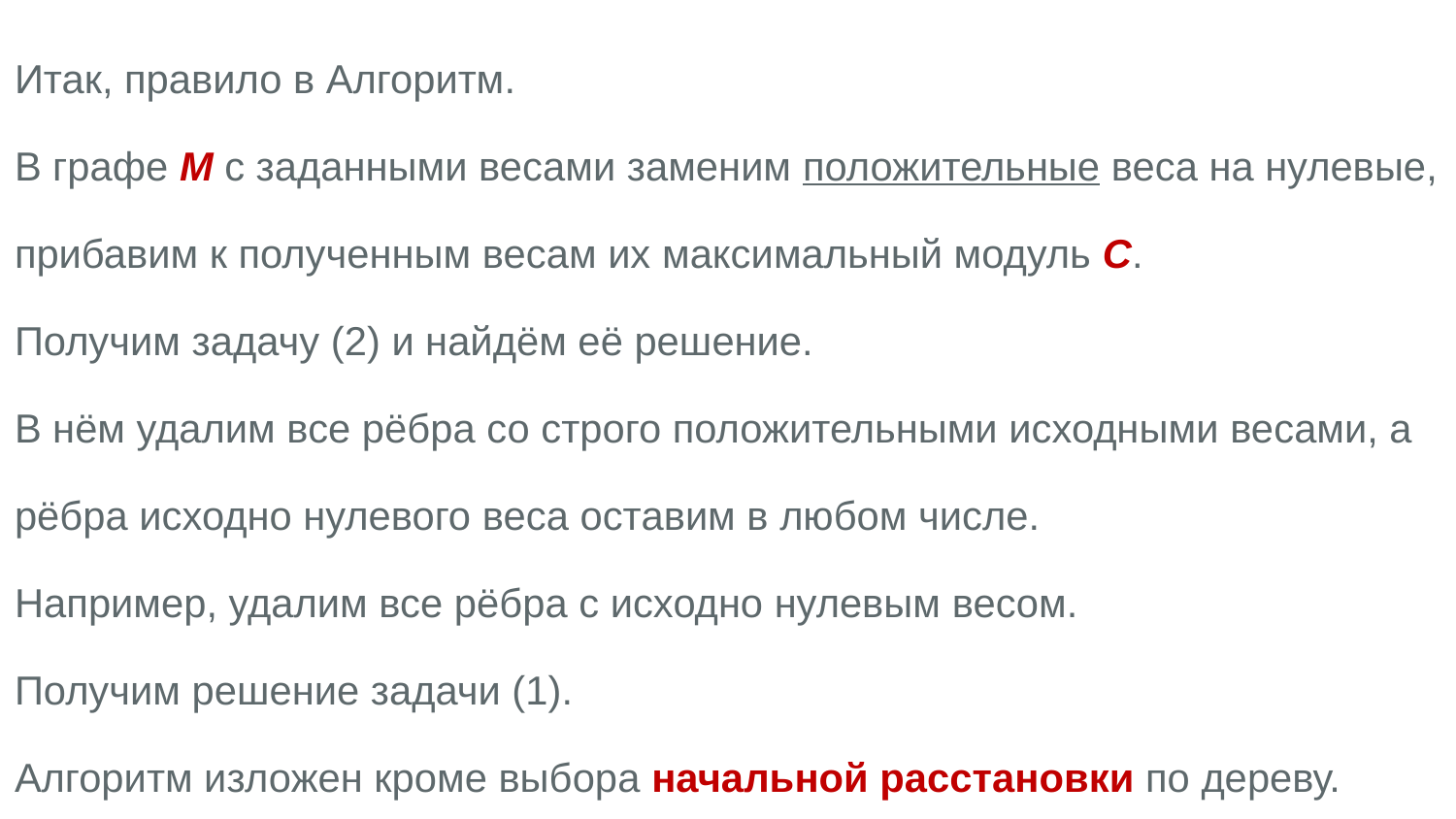

# Итак, правило в Алгоритм. В графе М с заданными весами заменим положительные веса на нулевые, прибавим к полученным весам их максимальный модуль С. Получим задачу (2) и найдём её решение. В нём удалим все рёбра со строго положительными исходными весами, а рёбра исходно нулевого веса оставим в любом числе. Например, удалим все рёбра с исходно нулевым весом. Получим решение задачи (1). Алгоритм изложен кроме выбора начальной расстановки по дереву.